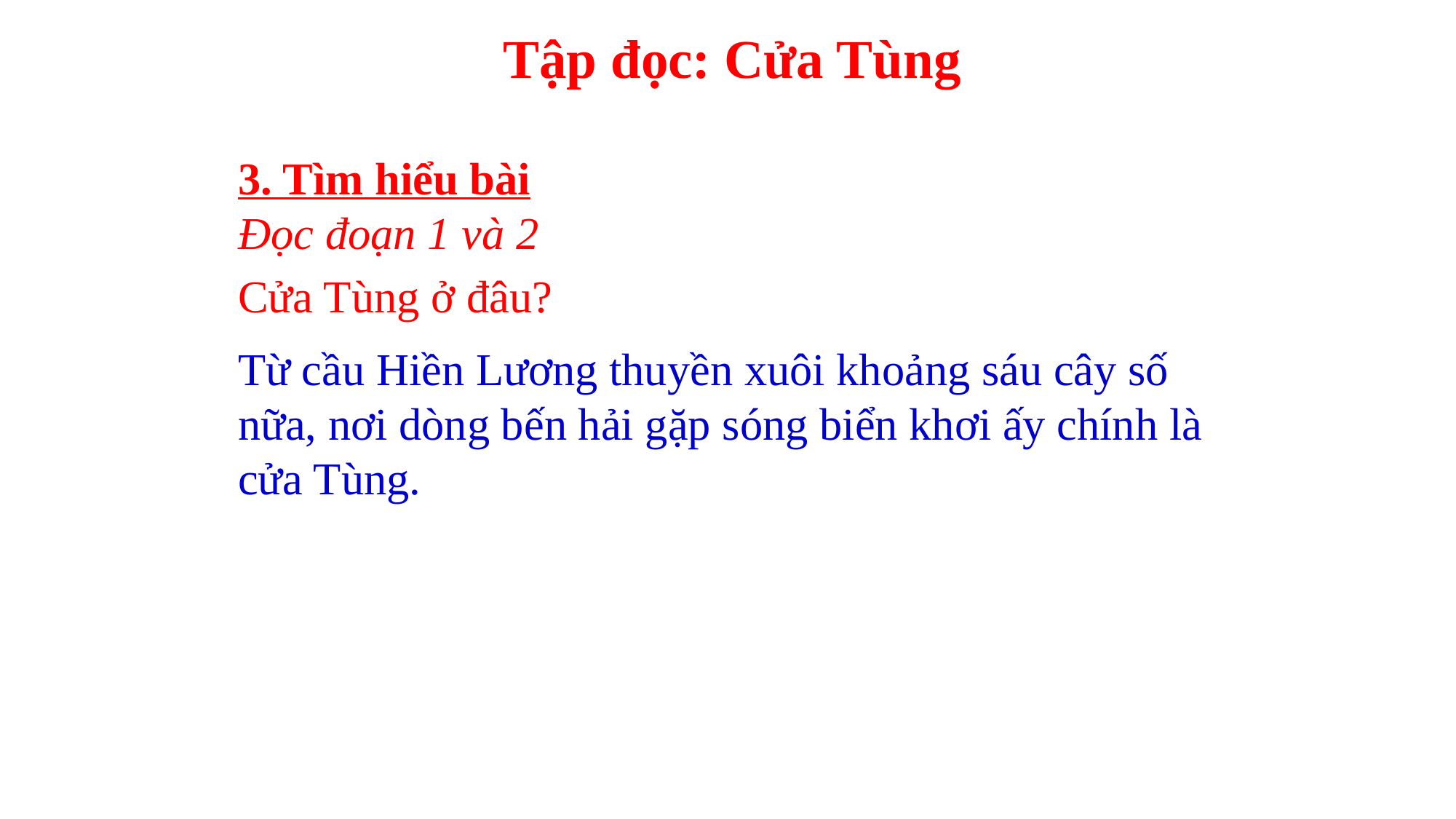

Tập đọc: Cửa Tùng
3. Tìm hiểu bài
Đọc đoạn 1 và 2
Cửa Tùng ở đâu?
Từ cầu Hiền Lương thuyền xuôi khoảng sáu cây số nữa, nơi dòng bến hải gặp sóng biển khơi ấy chính là cửa Tùng.